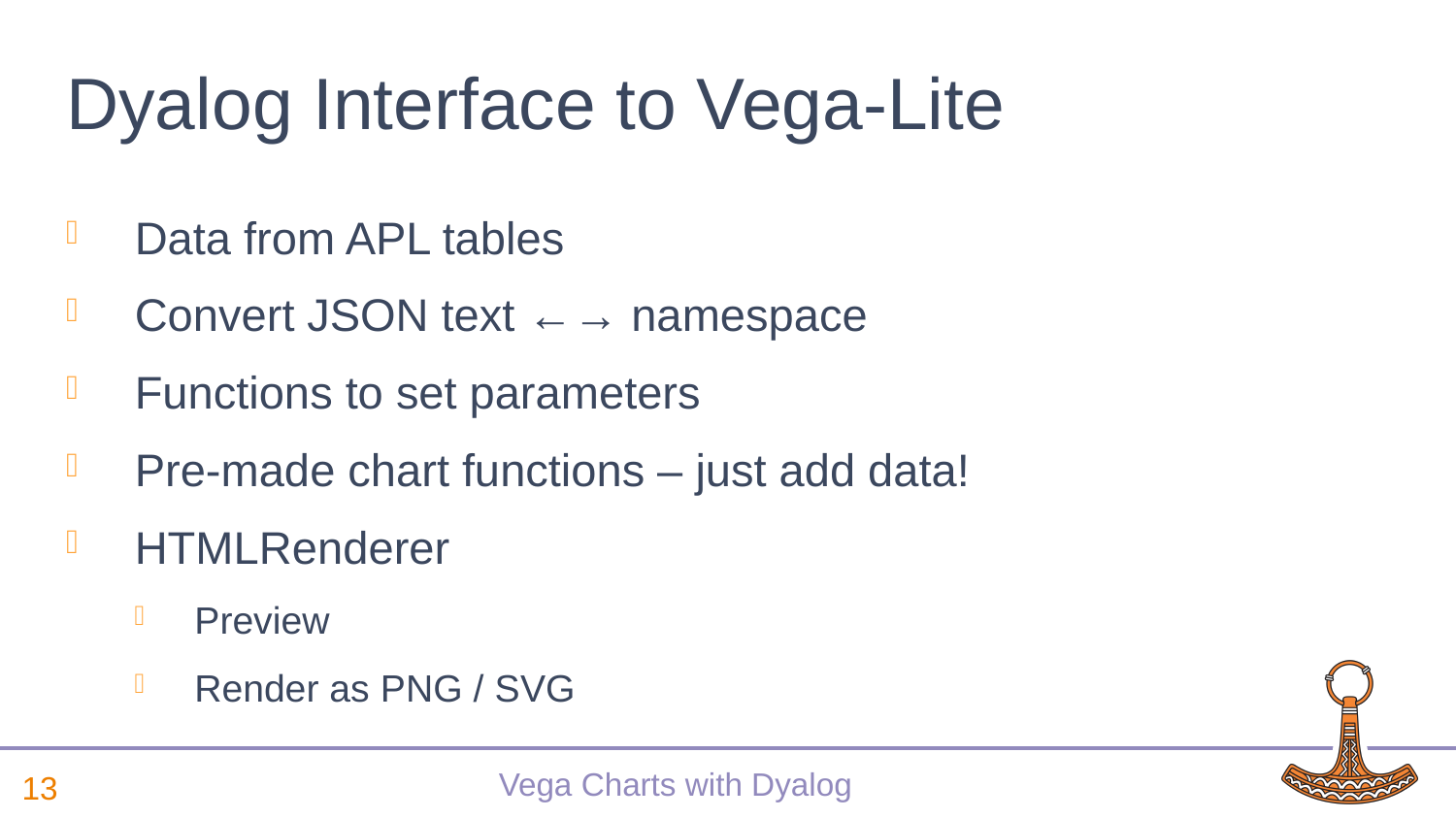

# Dyalog Interface to Vega-Lite
Data from APL tables
Convert JSON text ←→ namespace
Functions to set parameters
Pre-made chart functions – just add data!
HTMLRenderer
Preview
Render as PNG / SVG